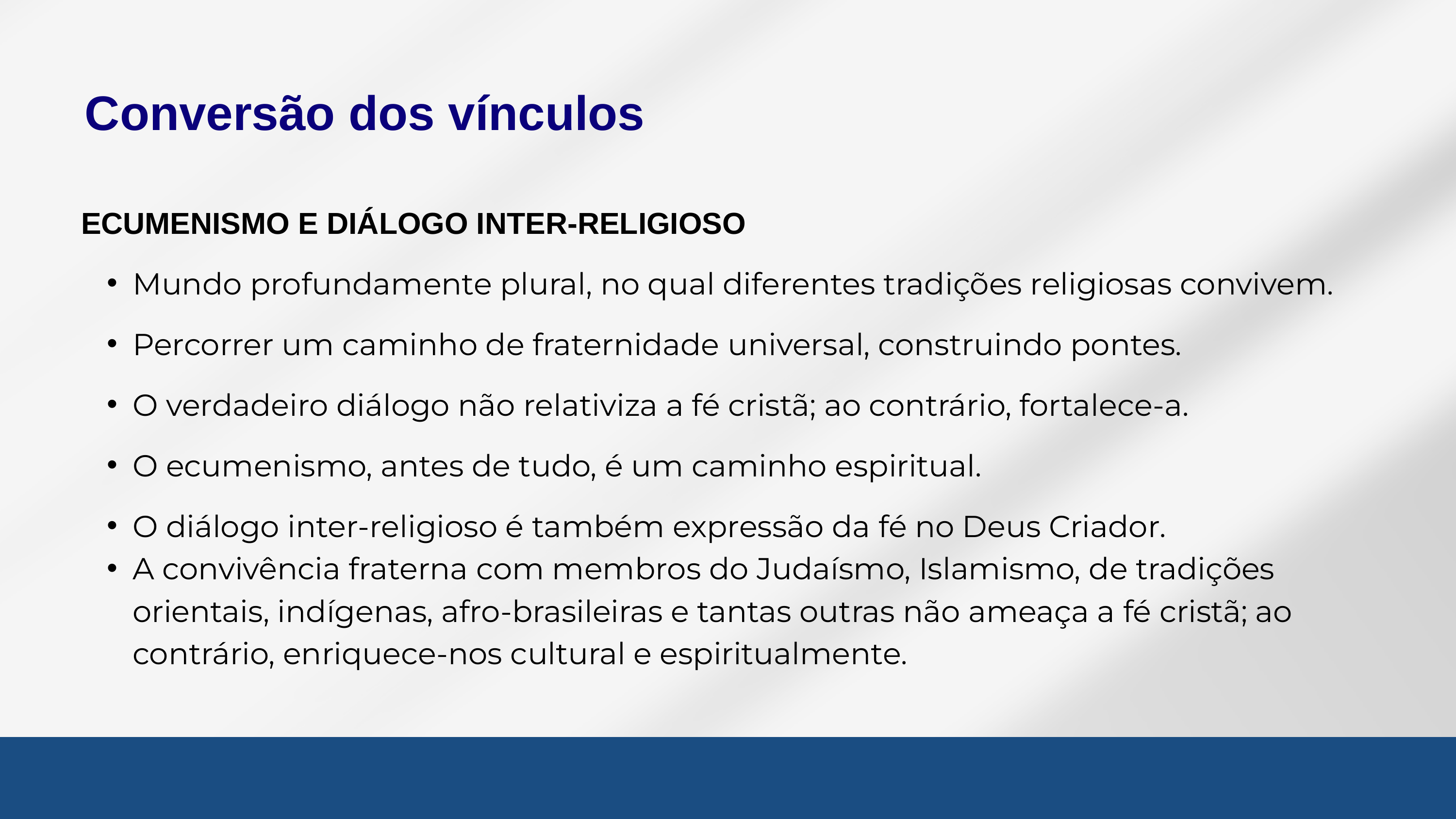

Conversão dos vínculos
ECUMENISMO E DIÁLOGO INTER-RELIGIOSO
Mundo profundamente plural, no qual diferentes tradições religiosas convivem.
Percorrer um caminho de fraternidade universal, construindo pontes.
O verdadeiro diálogo não relativiza a fé cristã; ao contrário, fortalece-a.
O ecumenismo, antes de tudo, é um caminho espiritual.
O diálogo inter-religioso é também expressão da fé no Deus Criador.
A convivência fraterna com membros do Judaísmo, Islamismo, de tradições orientais, indígenas, afro-brasileiras e tantas outras não ameaça a fé cristã; ao contrário, enriquece-nos cultural e espiritualmente.